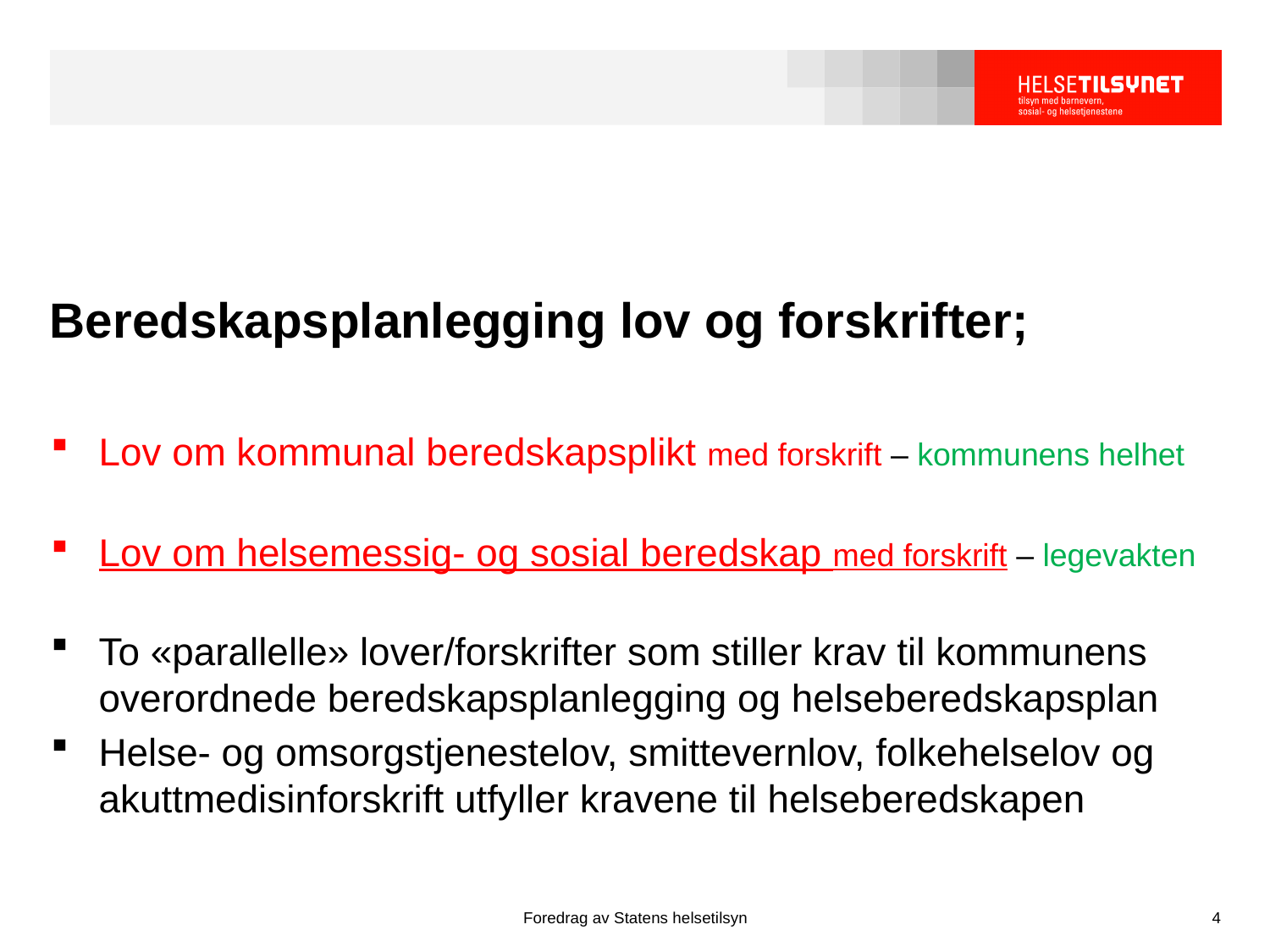

# Beredskapsplanlegging lov og forskrifter;
Lov om kommunal beredskapsplikt med forskrift – kommunens helhet
Lov om helsemessig- og sosial beredskap med forskrift – legevakten

To «parallelle» lover/forskrifter som stiller krav til kommunens overordnede beredskapsplanlegging og helseberedskapsplan
Helse- og omsorgstjenestelov, smittevernlov, folkehelselov og akuttmedisinforskrift utfyller kravene til helseberedskapen

Foredrag av Statens helsetilsyn
4